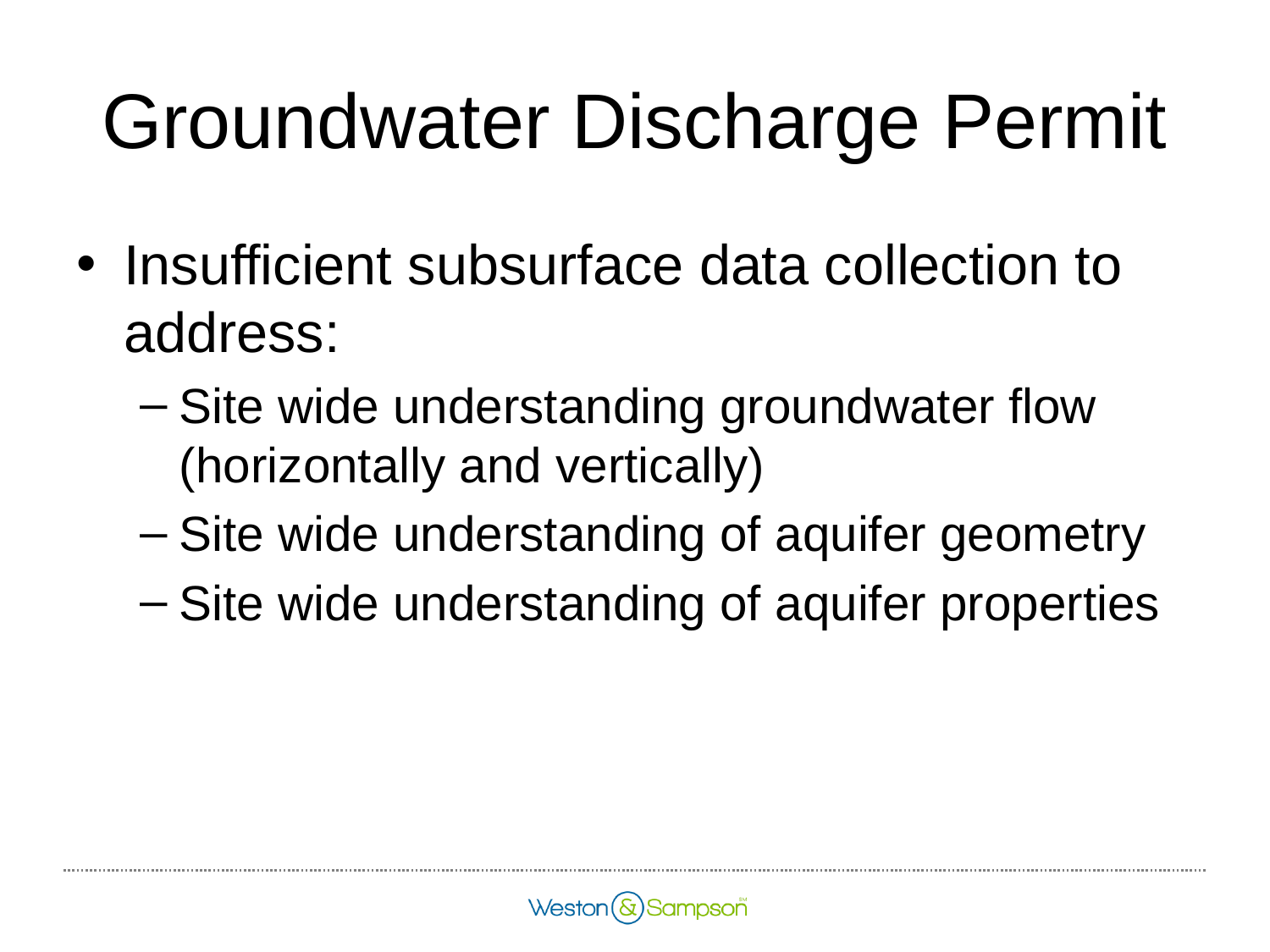

# Groundwater Discharge Permit
Insufficient subsurface data collection to address:
Site wide understanding groundwater flow (horizontally and vertically)
Site wide understanding of aquifer geometry
Site wide understanding of aquifer properties